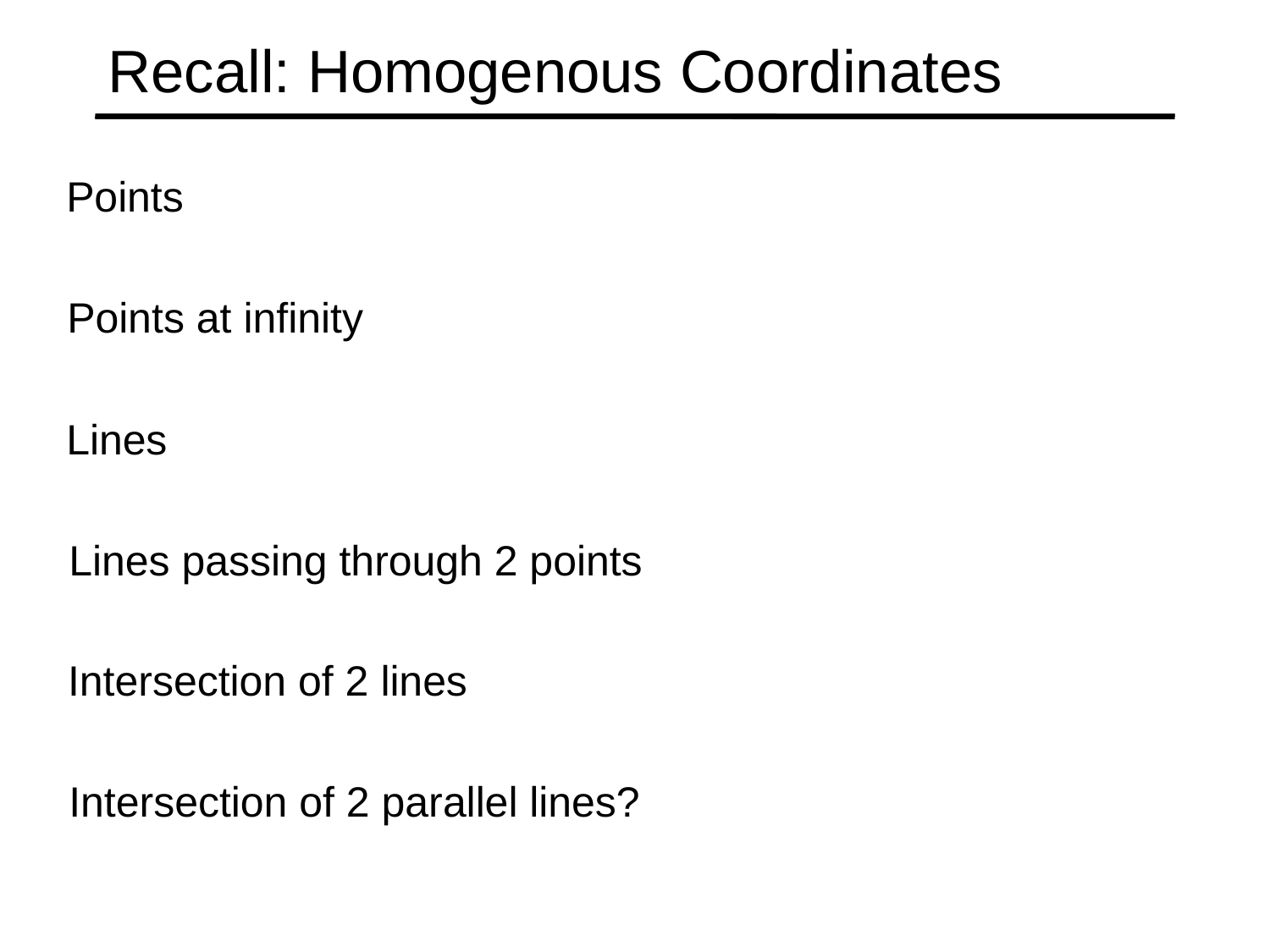

# Recall: Homogenous Coordinates

Points
Points at infinity
Lines
Lines passing through 2 points
Intersection of 2 lines
Intersection of 2 parallel lines?